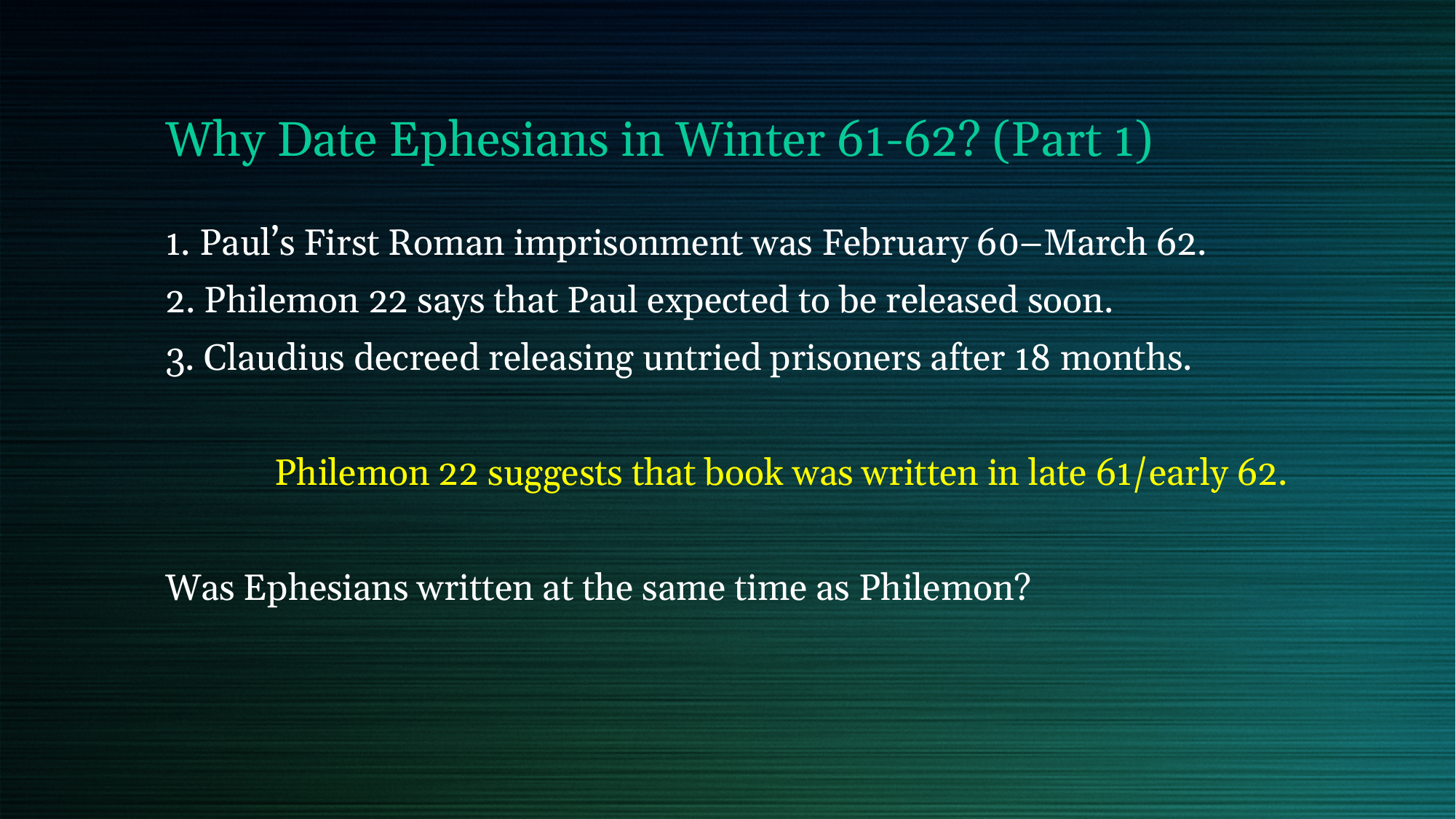

Why Date Ephesians in Winter 61-62? (Part 1)
1. Paul’s First Roman imprisonment was February 60–March 62.
2. Philemon 22 says that Paul expected to be released soon.
3. Claudius decreed releasing untried prisoners after 18 months.

	Philemon 22 suggests that book was written in late 61/early 62.

Was Ephesians written at the same time as Philemon?